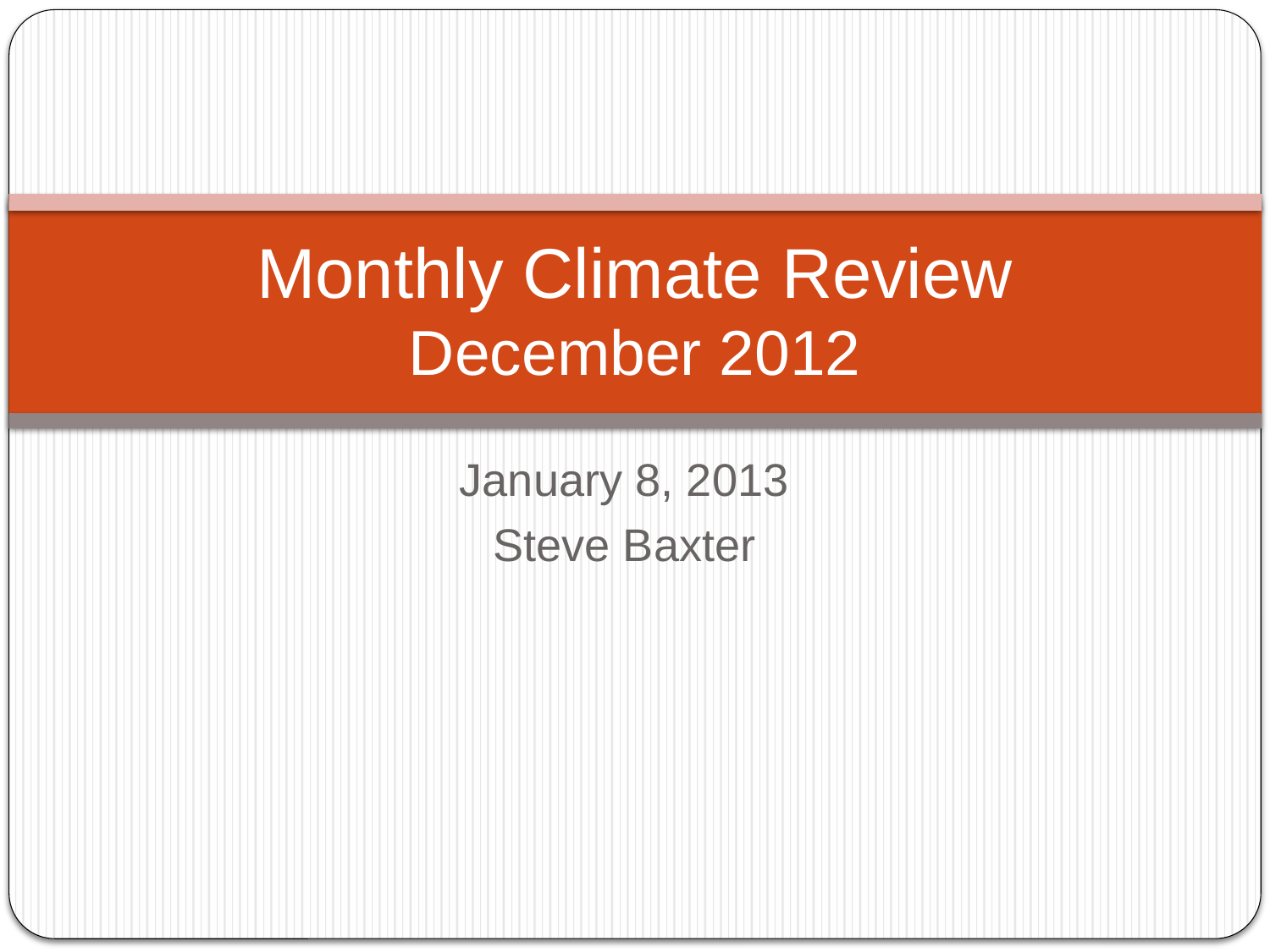

# Monthly Climate Review December 2012
January 8, 2013
Steve Baxter